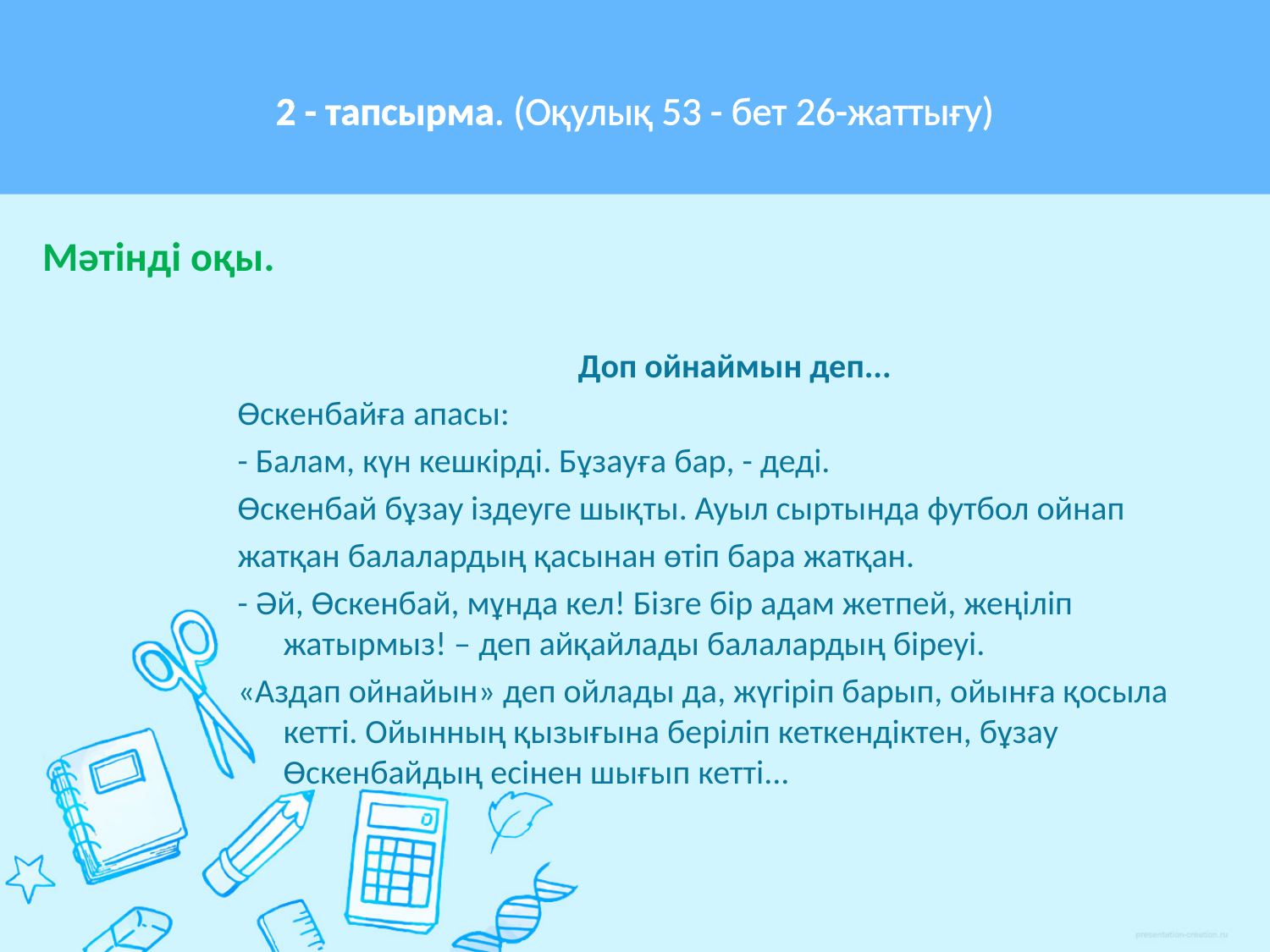

# 2 - тапсырма. (Оқулық 53 - бет 26-жаттығу)
Мәтінді оқы.

Доп ойнаймын деп...
Өскенбайға апасы:
- Балам, күн кешкірді. Бұзауға бар, - деді.
Өскенбай бұзау іздеуге шықты. Ауыл сыртында футбол ойнап
жатқан балалардың қасынан өтіп бара жатқан.
- Әй, Өскенбай, мұнда кел! Бізге бір адам жетпей, жеңіліп жатырмыз! – деп айқайлады балалардың біреуі.
«Аздап ойнайын» деп ойлады да, жүгіріп барып, ойынға қосыла кетті. Ойынның қызығына беріліп кеткендіктен, бұзау Өскенбайдың есінен шығып кетті...